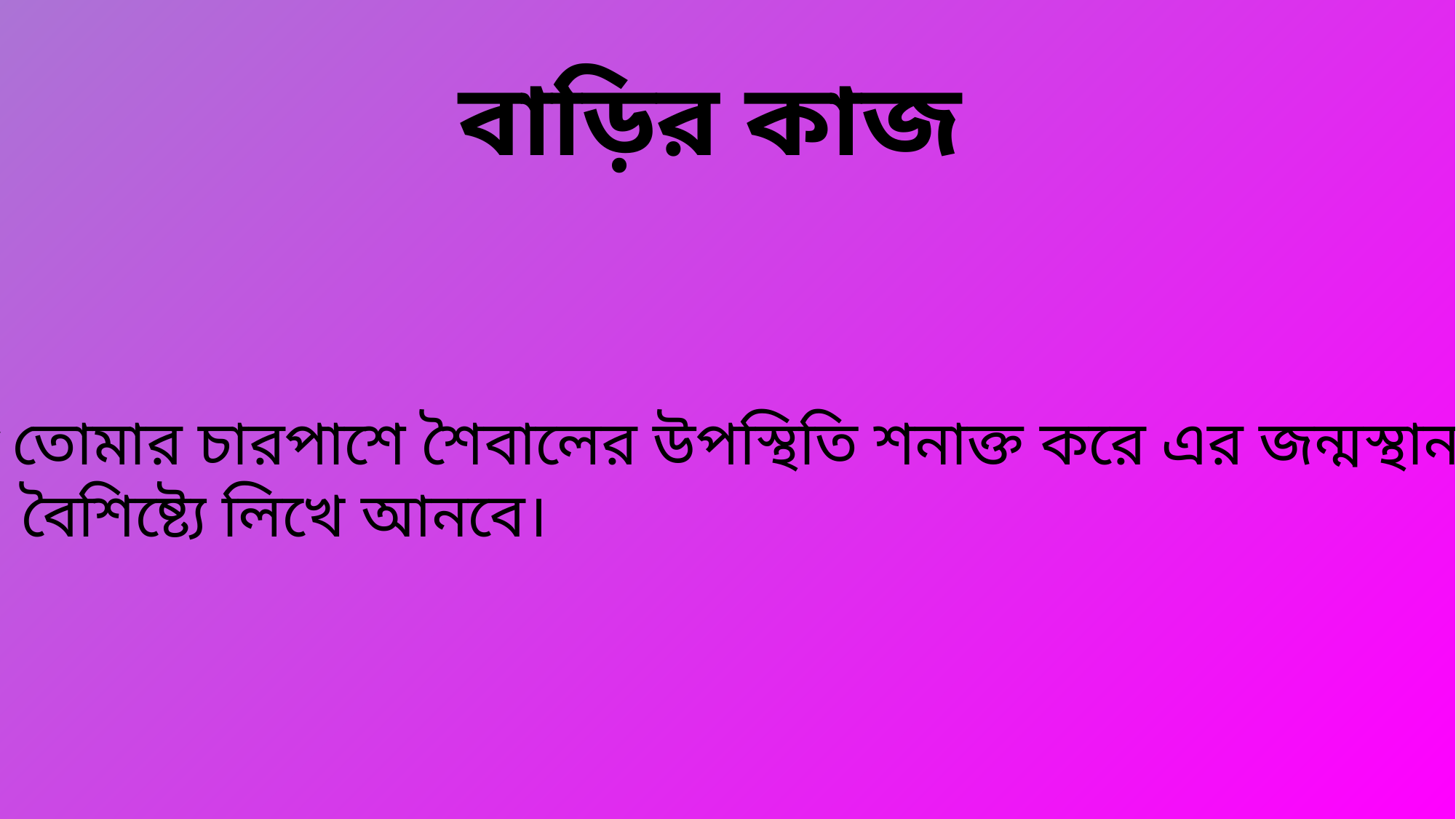

বাড়ির কাজ
তোমার চারপাশে শৈবালের উপস্থিতি শনাক্ত করে এর জন্মস্থান ও
    বৈশিষ্ট্যে লিখে আনবে।